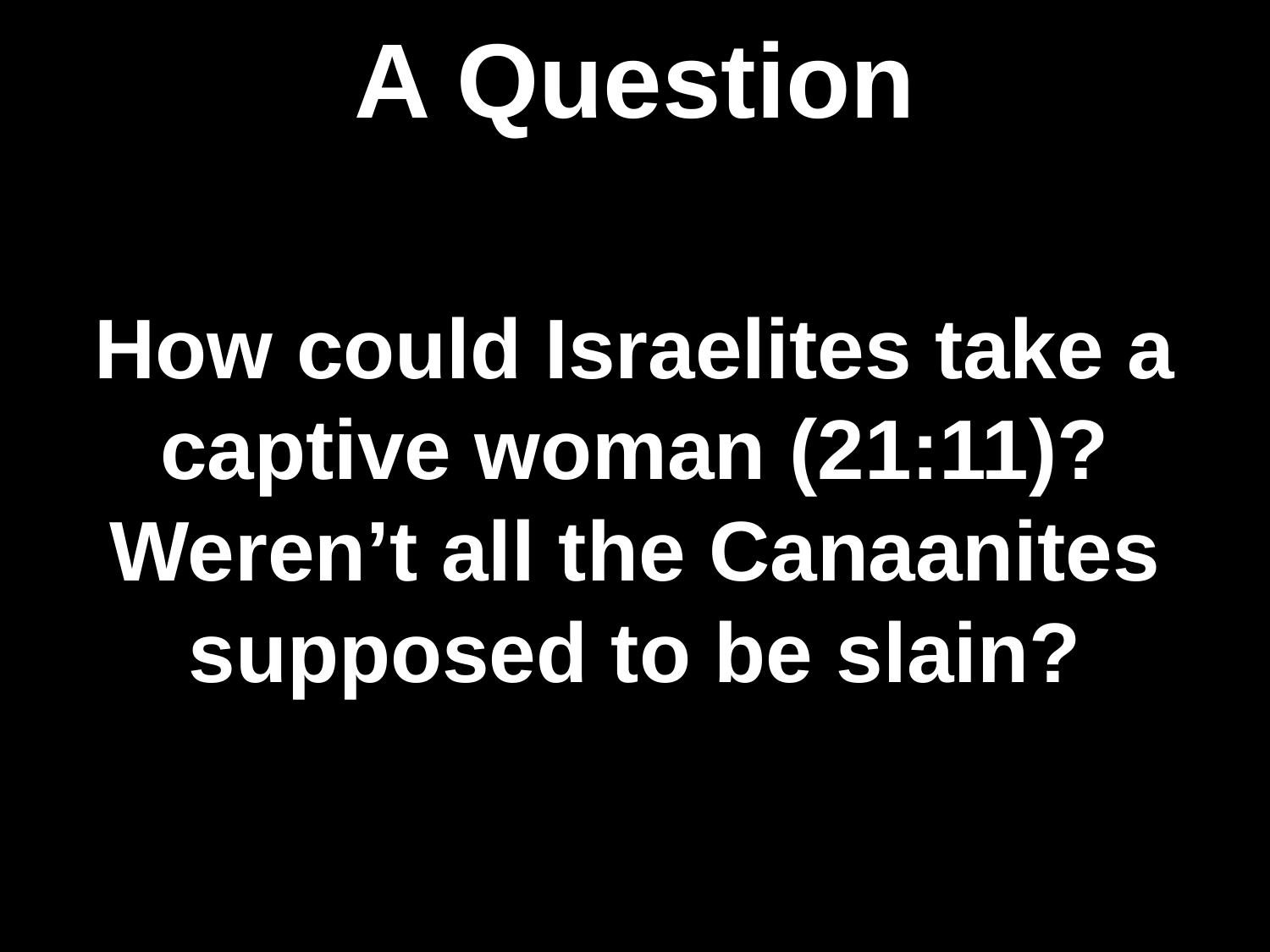

# A Question
How could Israelites take a captive woman (21:11)? Weren’t all the Canaanites supposed to be slain?